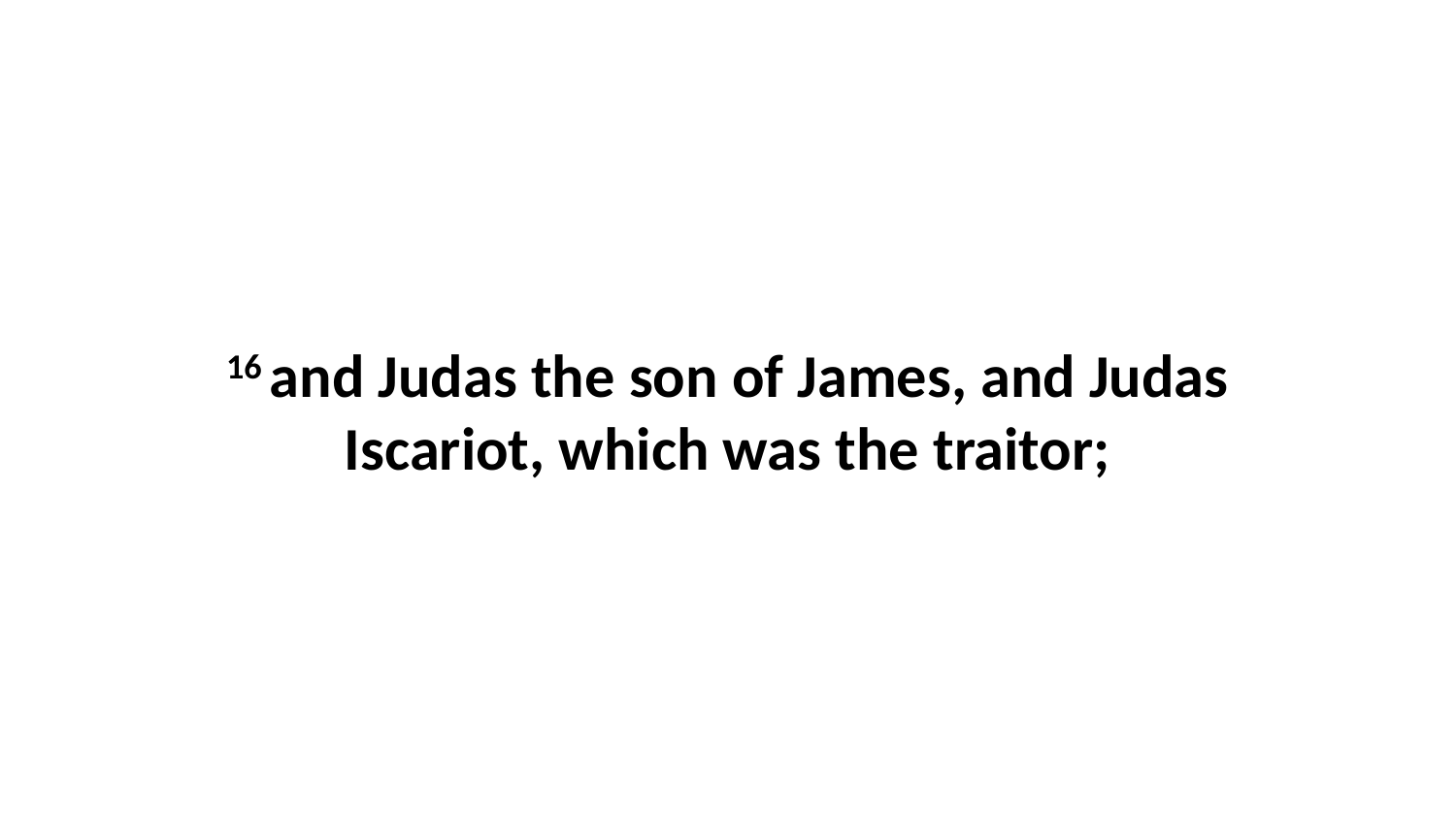

16 and Judas the son of James, and Judas Iscariot, which was the traitor;